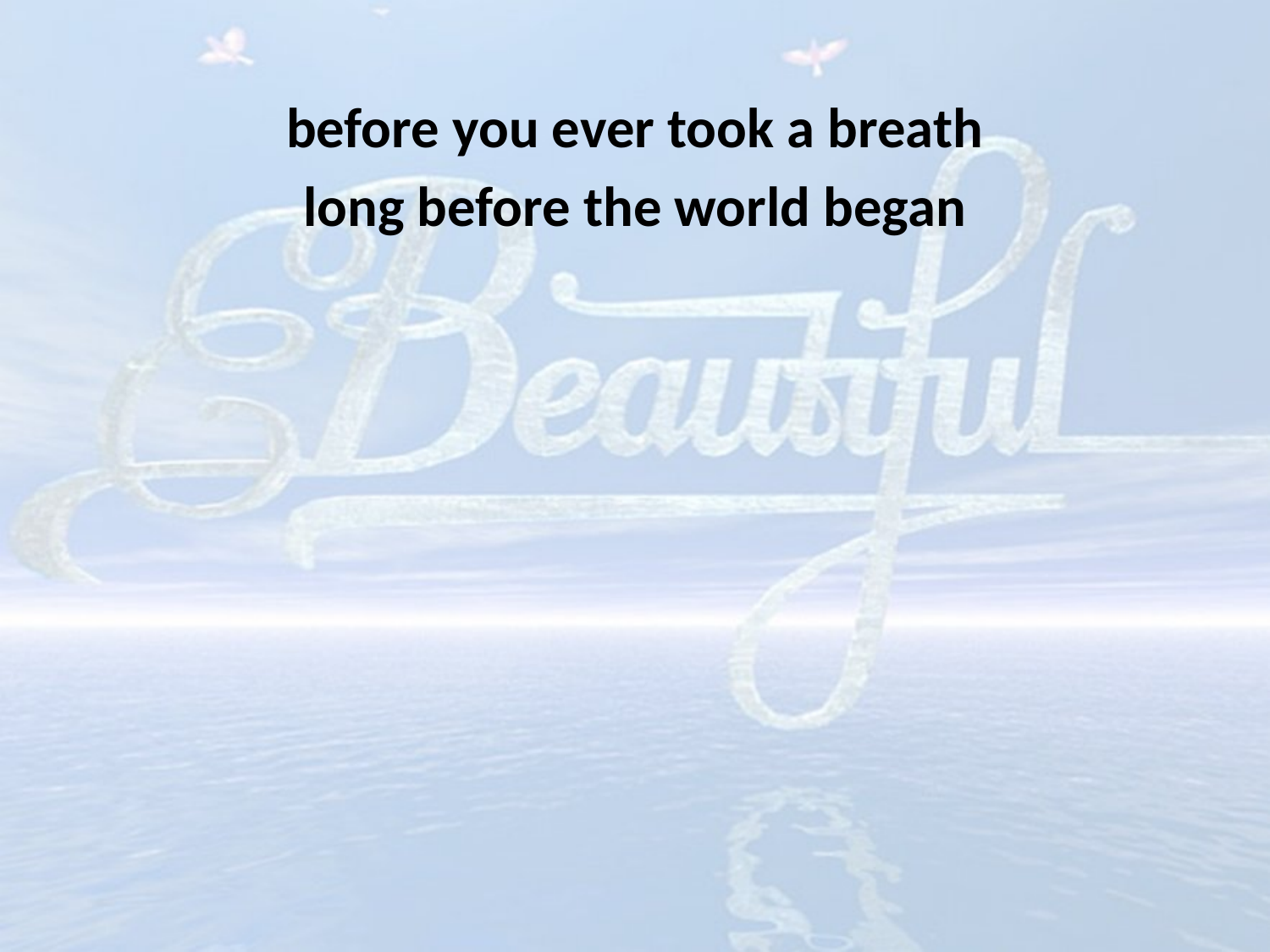

before you ever took a breath
long before the world began